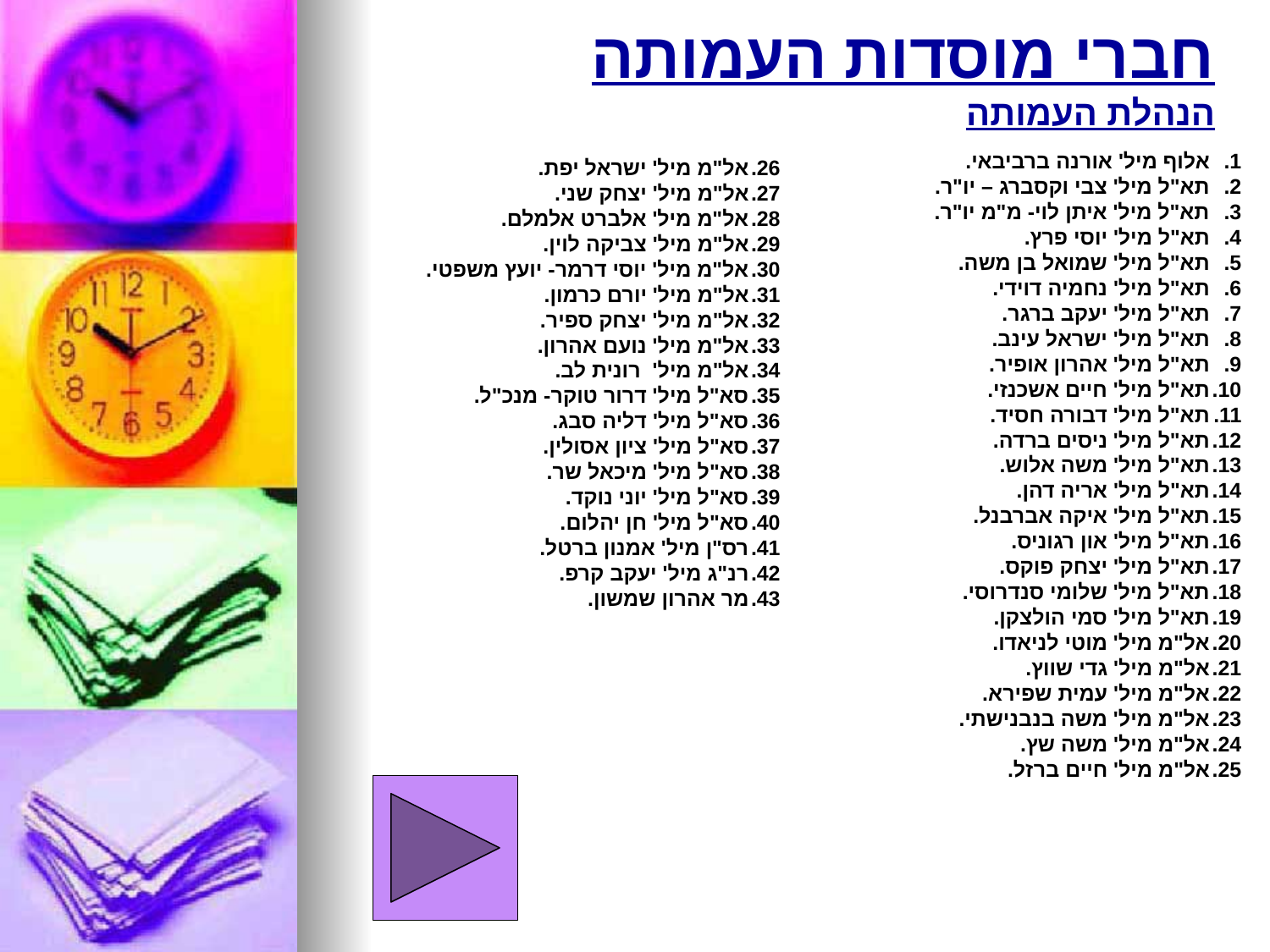

# חברי מוסדות העמותה הנהלת העמותה
אלוף מיל' אורנה ברביבאי.
תא"ל מיל' צבי וקסברג – יו"ר.
תא"ל מיל' איתן לוי- מ"מ יו"ר.
תא"ל מיל' יוסי פרץ.
תא"ל מיל' שמואל בן משה.
תא"ל מיל' נחמיה דוידי.
תא"ל מיל' יעקב ברגר.
תא"ל מיל' ישראל עינב.
תא"ל מיל' אהרון אופיר.
תא"ל מיל' חיים אשכנזי.
תא"ל מיל' דבורה חסיד.
תא"ל מיל' ניסים ברדה.
תא"ל מיל' משה אלוש.
תא"ל מיל' אריה דהן.
תא"ל מיל' איקה אברבנל.
תא"ל מיל' און רגוניס.
תא"ל מיל' יצחק פוקס.
תא"ל מיל' שלומי סנדרוסי.
תא"ל מיל' סמי הולצקן.
אל"מ מיל' מוטי לניאדו.
אל"מ מיל' גדי שווץ.
אל"מ מיל' עמית שפירא.
אל"מ מיל' משה בנבנישתי.
אל"מ מיל' משה שץ.
אל"מ מיל' חיים ברזל.
אל"מ מיל' ישראל יפת.
אל"מ מיל' יצחק שני.
אל"מ מיל' אלברט אלמלם.
אל"מ מיל' צביקה לוין.
אל"מ מיל' יוסי דרמר- יועץ משפטי.
אל"מ מיל' יורם כרמון.
אל"מ מיל' יצחק ספיר.
אל"מ מיל' נועם אהרון.
אל"מ מיל'  רונית לב.
סא"ל מיל' דרור טוקר- מנכ"ל.
סא"ל מיל' דליה סבג.
סא"ל מיל' ציון אסולין.
סא"ל מיל' מיכאל שר.
סא"ל מיל' יוני נוקד.
סא"ל מיל' חן יהלום.
רס"ן מיל' אמנון ברטל.
רנ"ג מיל' יעקב קרפ.
מר אהרון שמשון.